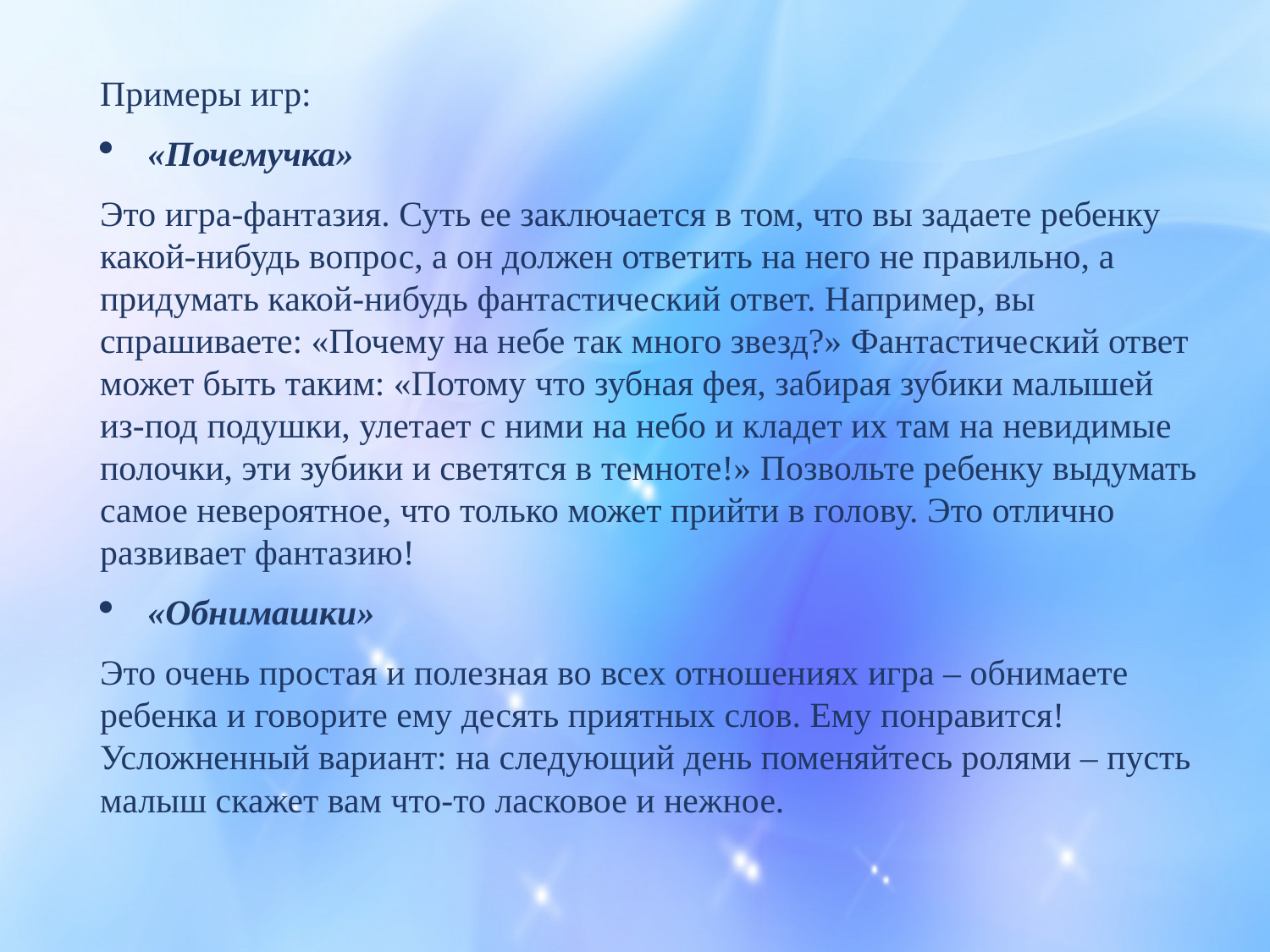

Примеры игр:
«Почемучка»
Это игра-фантазия. Суть ее заключается в том, что вы задаете ребенку какой-нибудь вопрос, а он должен ответить на него не правильно, а придумать какой-нибудь фантастический ответ. Например, вы спрашиваете: «Почему на небе так много звезд?» Фантастический ответ может быть таким: «Потому что зубная фея, забирая зубики малышей из-под подушки, улетает с ними на небо и кладет их там на невидимые полочки, эти зубики и светятся в темноте!» Позвольте ребенку выдумать самое невероятное, что только может прийти в голову. Это отлично развивает фантазию!
«Обнимашки»
Это очень простая и полезная во всех отношениях игра – обнимаете ребенка и говорите ему десять приятных слов. Ему понравится! Усложненный вариант: на следующий день поменяйтесь ролями – пусть малыш скажет вам что-то ласковое и нежное.